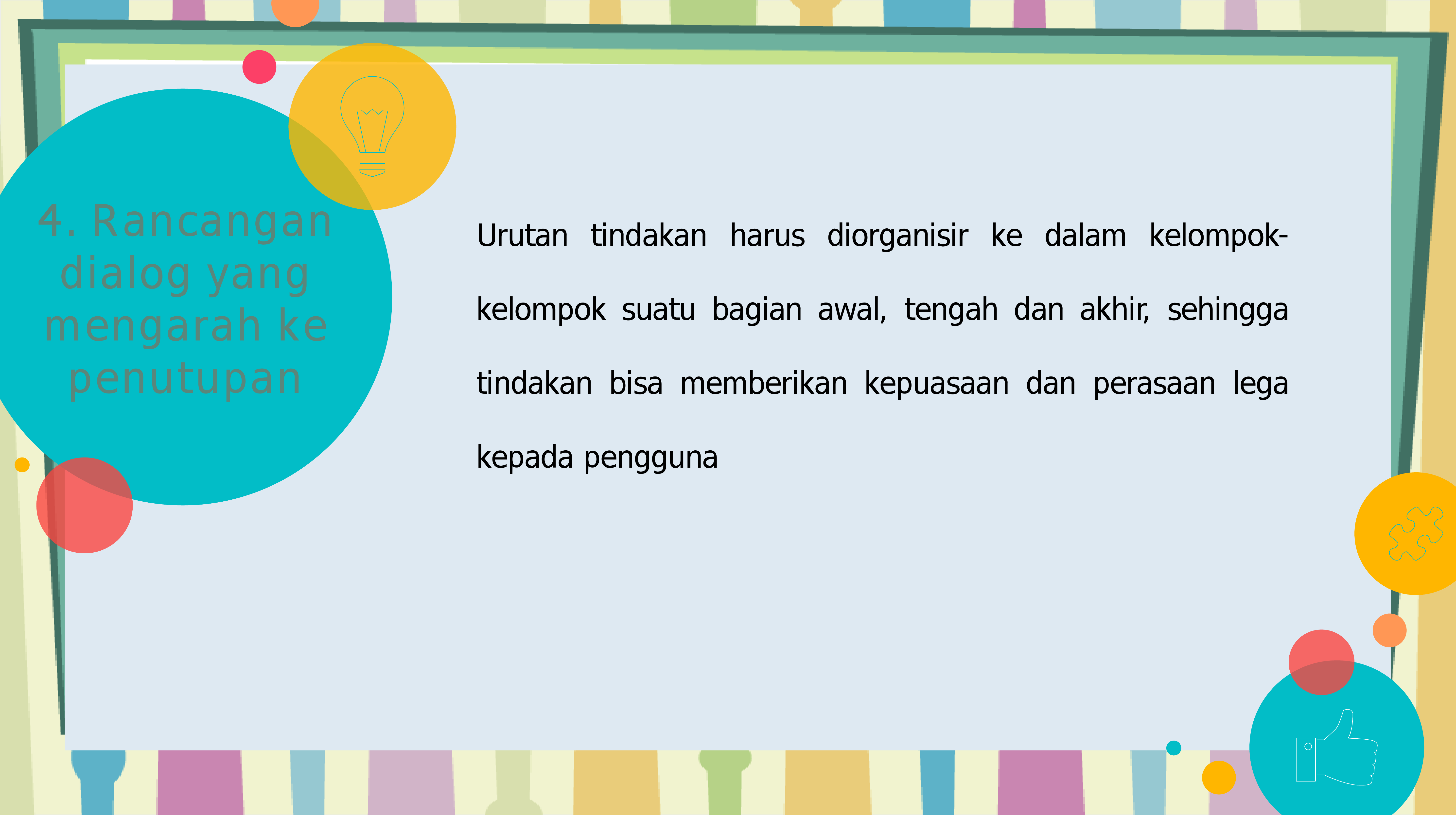

# 4. Rancangan dialog yang mengarah ke penutupan
Urutan tindakan harus diorganisir ke dalam kelompok-kelompok suatu bagian awal, tengah dan akhir, sehingga tindakan bisa memberikan kepuasaan dan perasaan lega kepada pengguna